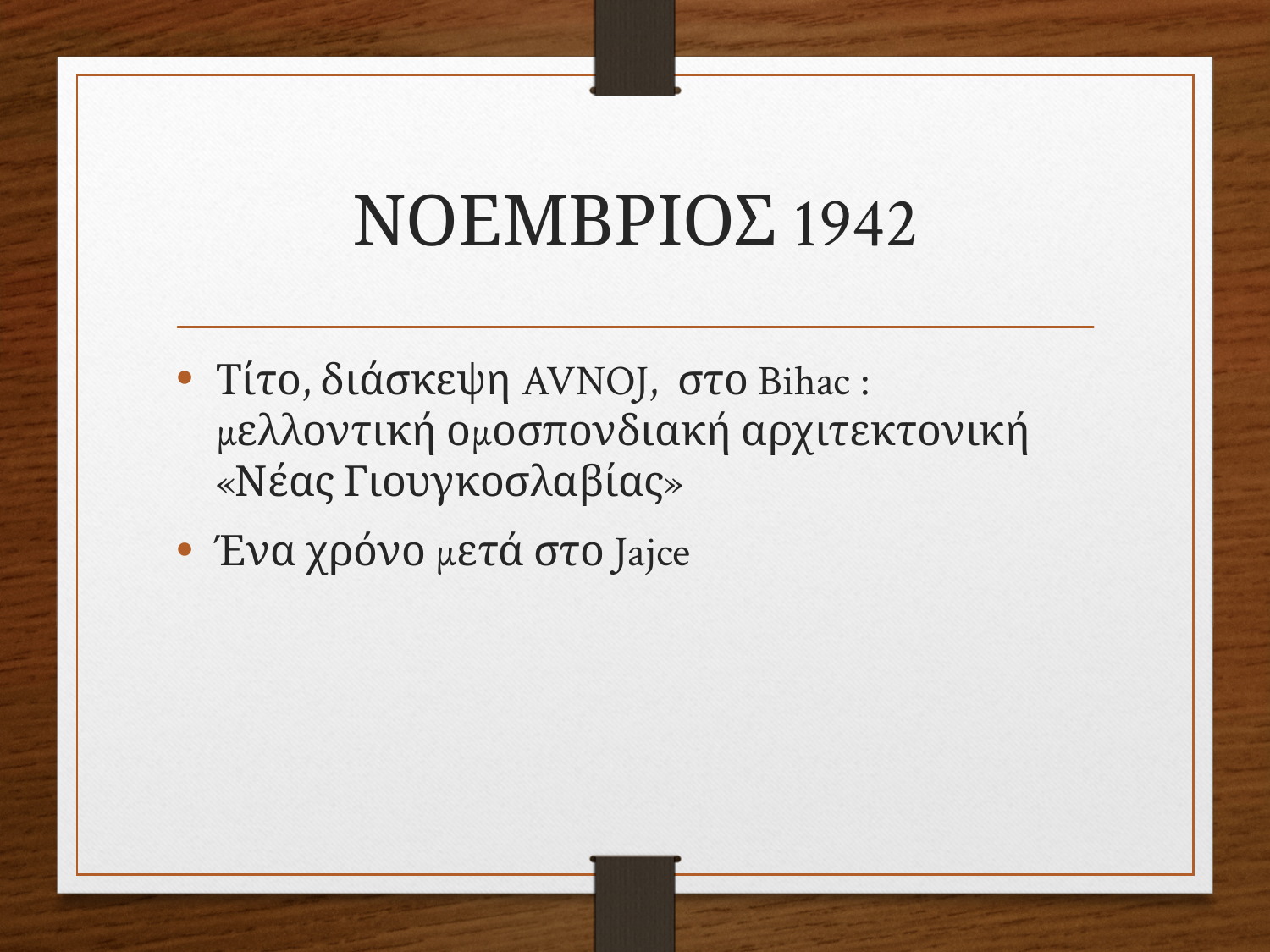

# ΝΟΕΜΒΡΙΟΣ 1942
Τίτο, διάσκεψη AVNOJ,  στο Bihac : μελλοντική ομοσπονδιακή αρχιτεκτονική «Νέας Γιουγκοσλαβίας»
Ένα χρόνο μετά στο Jajce